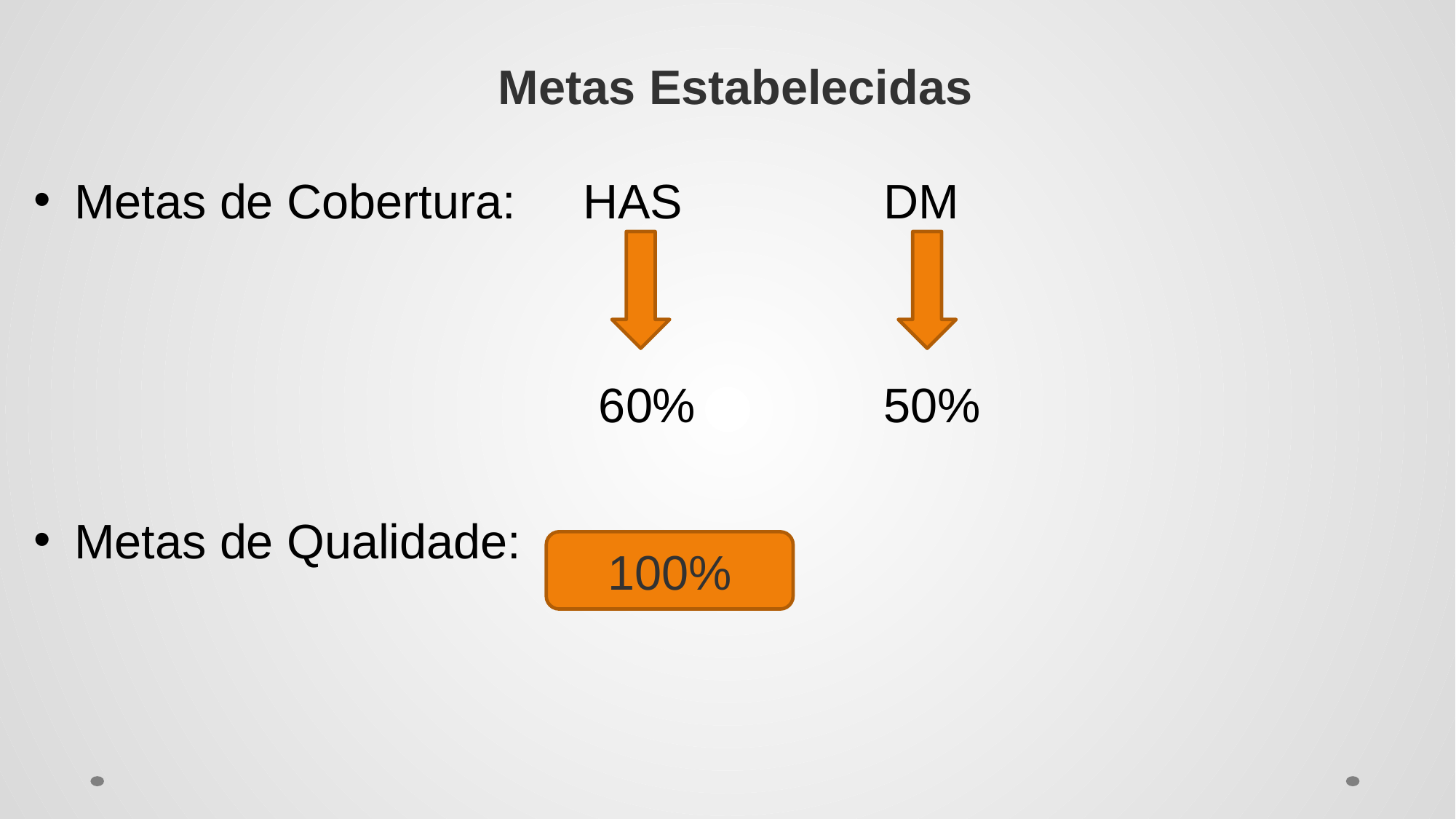

# Metas Estabelecidas
Metas de Cobertura:     HAS               DM

                                          60%              50%

Metas de Qualidade:

100%